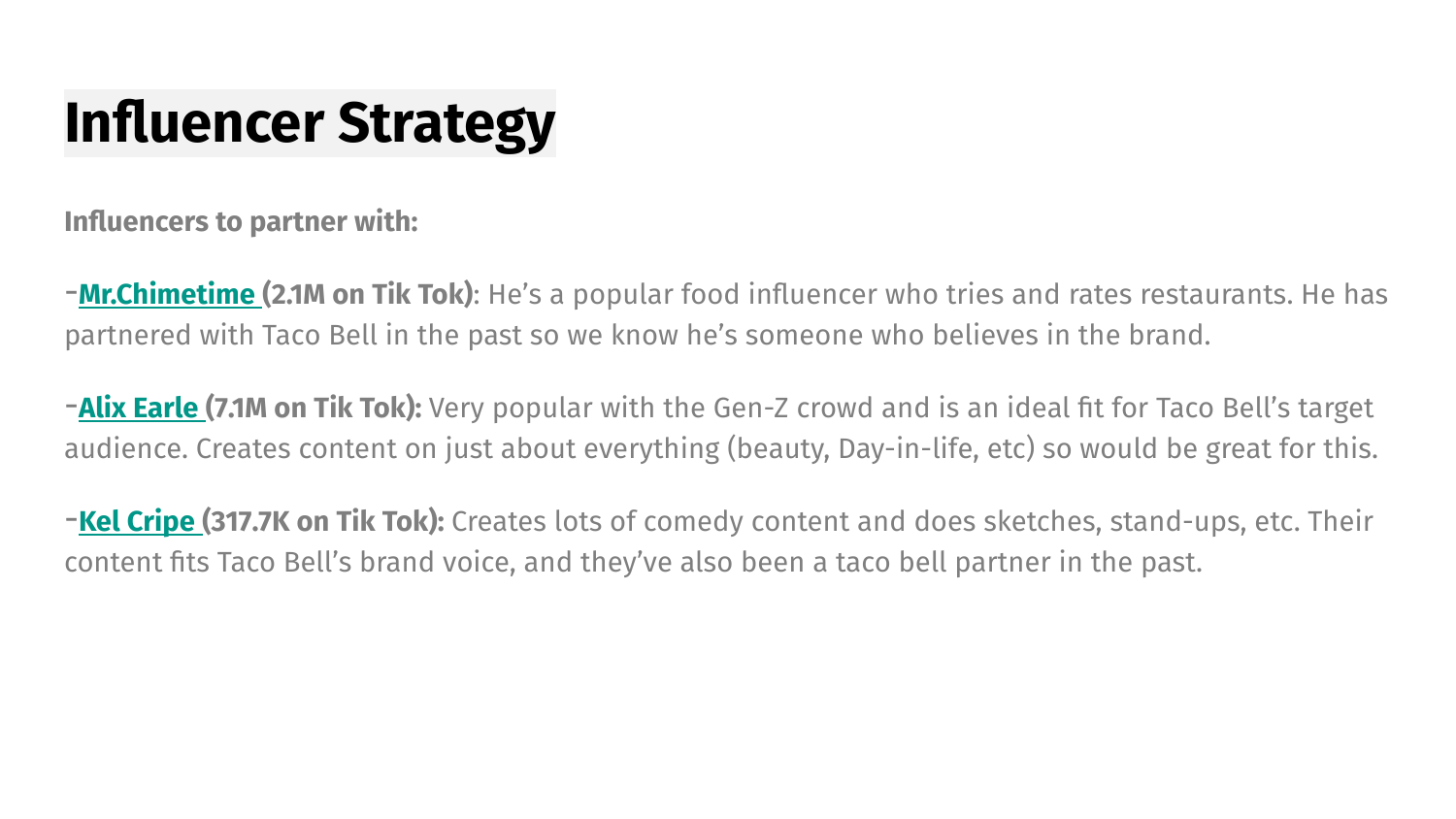

# Influencer Strategy
Influencers to partner with:
-Mr.Chimetime (2.1M on Tik Tok): He’s a popular food influencer who tries and rates restaurants. He has partnered with Taco Bell in the past so we know he’s someone who believes in the brand.
-Alix Earle (7.1M on Tik Tok): Very popular with the Gen-Z crowd and is an ideal fit for Taco Bell’s target audience. Creates content on just about everything (beauty, Day-in-life, etc) so would be great for this.
-Kel Cripe (317.7K on Tik Tok): Creates lots of comedy content and does sketches, stand-ups, etc. Their content fits Taco Bell’s brand voice, and they’ve also been a taco bell partner in the past.